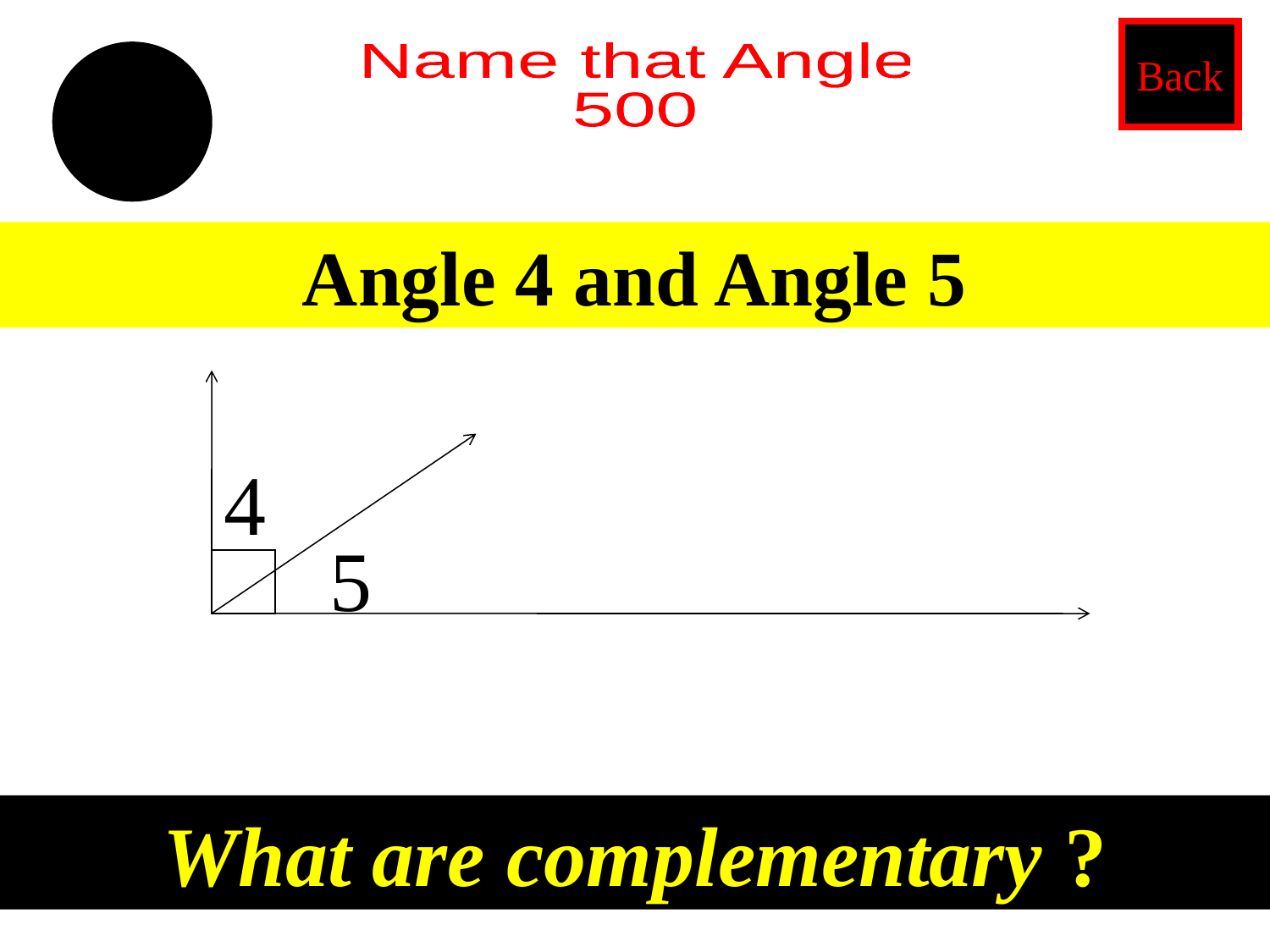

Back

Name that Angle
500
Angle 4 and Angle 5

4
5

What are complementary ?